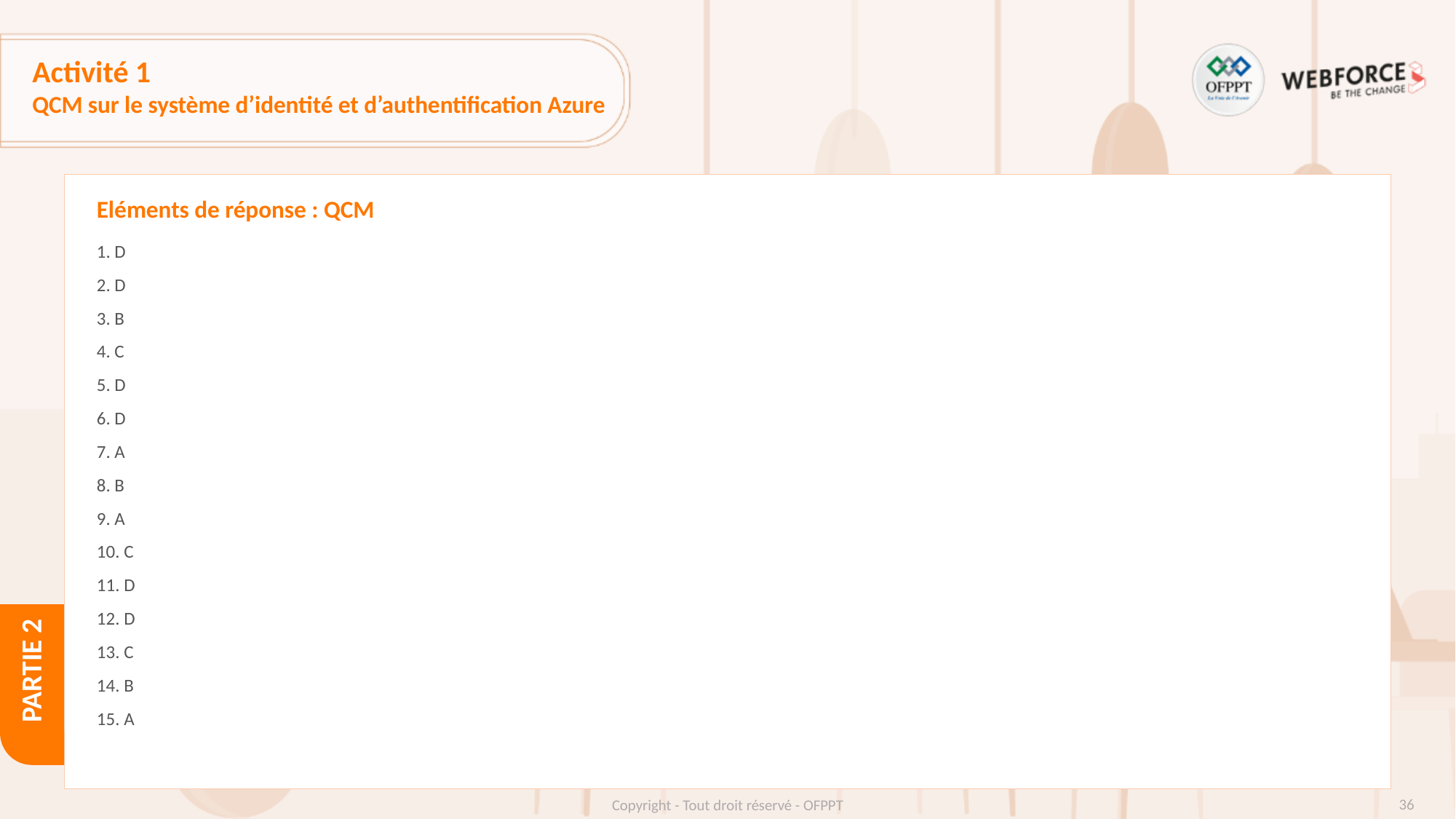

# Activité 1
QCM sur le système d’identité et d’authentification Azure
Eléments de réponse : QCM
1. D
2. D
3. B
4. C
5. D
6. D
7. A
8. B
9. A
10. C
11. D
12. D
13. C
14. B
15. A